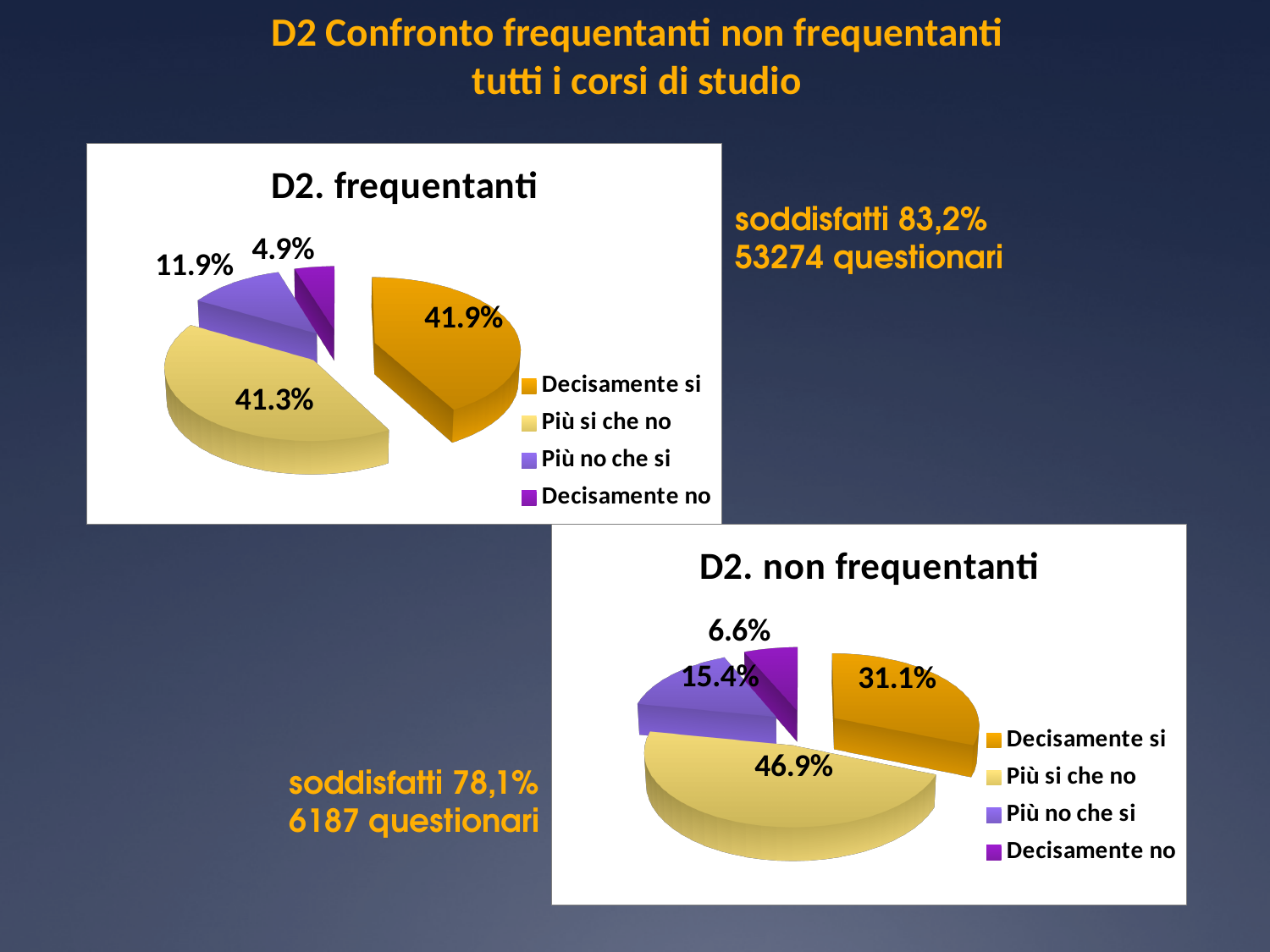

# D2 Confronto frequentanti non frequentanti tutti i corsi di studio

[unsupported chart]

soddisfatti 83,2%
53274 questionari

[unsupported chart]

soddisfatti 78,1%
6187 questionari